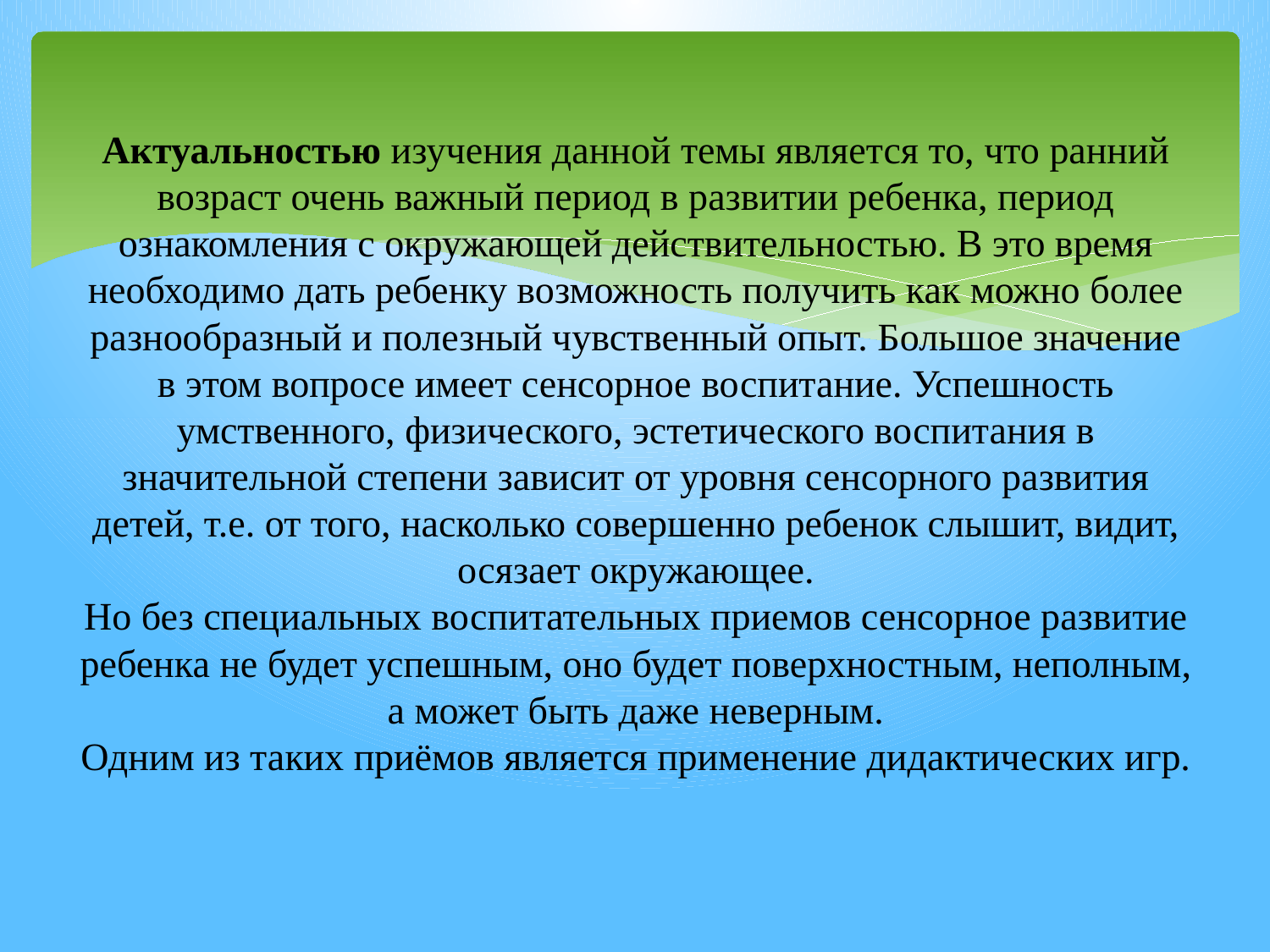

# Актуальностью изучения данной темы является то, что ранний возраст очень важный период в развитии ребенка, период ознакомления с окружающей действительностью. В это время необходимо дать ребенку возможность получить как можно более разнообразный и полезный чувственный опыт. Большое значение в этом вопросе имеет сенсорное воспитание. Успешность умственного, физического, эстетического воспитания в значительной степени зависит от уровня сенсорного развития детей, т.е. от того, насколько совершенно ребенок слышит, видит, осязает окружающее. Но без специальных воспитательных приемов сенсорное развитие ребенка не будет успешным, оно будет поверхностным, неполным, а может быть даже неверным. Одним из таких приёмов является применение дидактических игр.